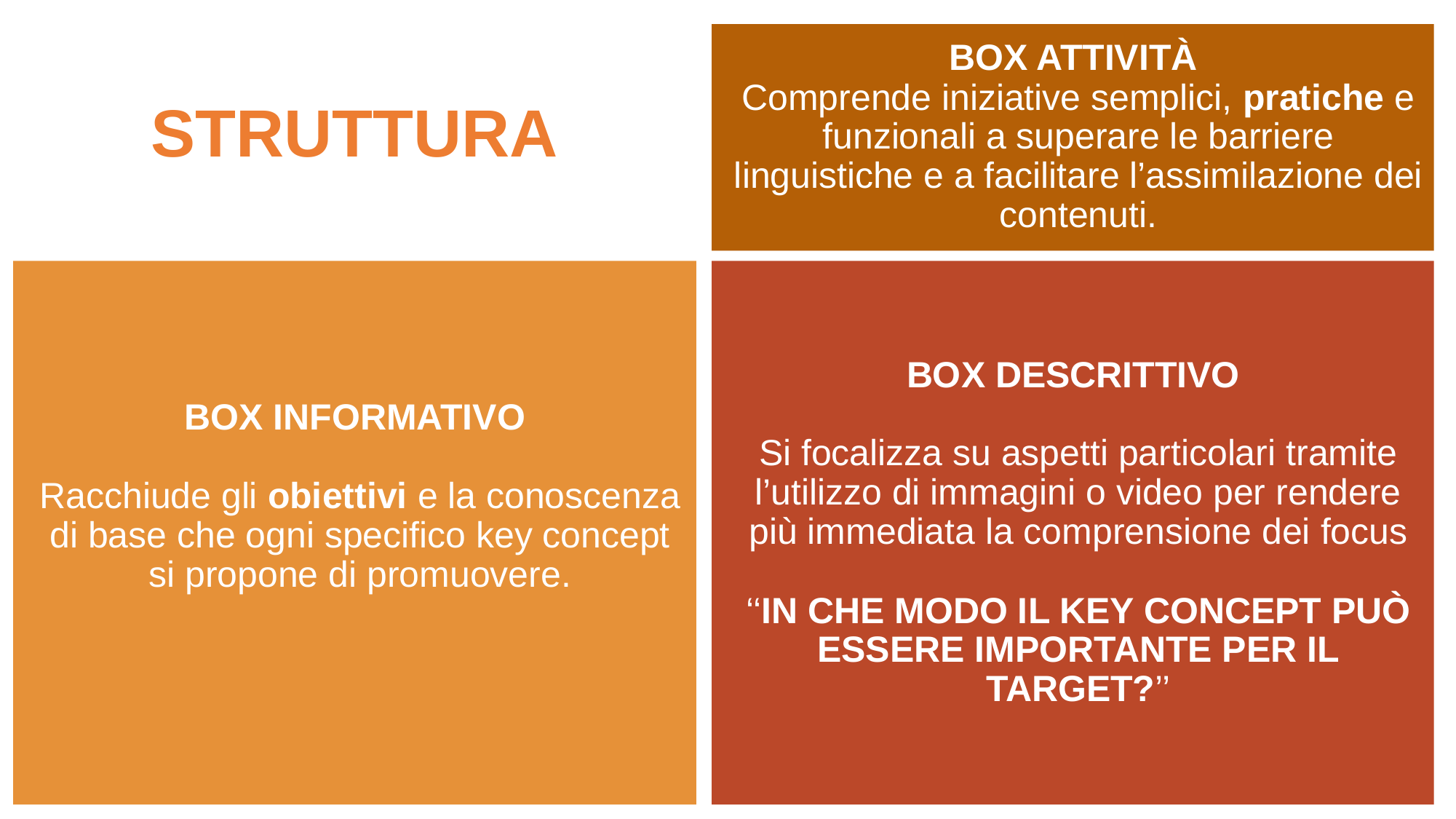

STRUTTURA

BOX ATTIVITÀ
Comprende iniziative semplici, pratiche e funzionali a superare le barriere linguistiche e a facilitare l’assimilazione dei contenuti.

BOX INFORMATIVO

Racchiude gli obiettivi e la conoscenza di base che ogni specifico key concept si propone di promuovere.

BOX DESCRITTIVO

Si focalizza su aspetti particolari tramite l’utilizzo di immagini o video per rendere più immediata la comprensione dei focus

‘‘IN CHE MODO IL KEY CONCEPT PUÒ ESSERE IMPORTANTE PER IL TARGET?’’